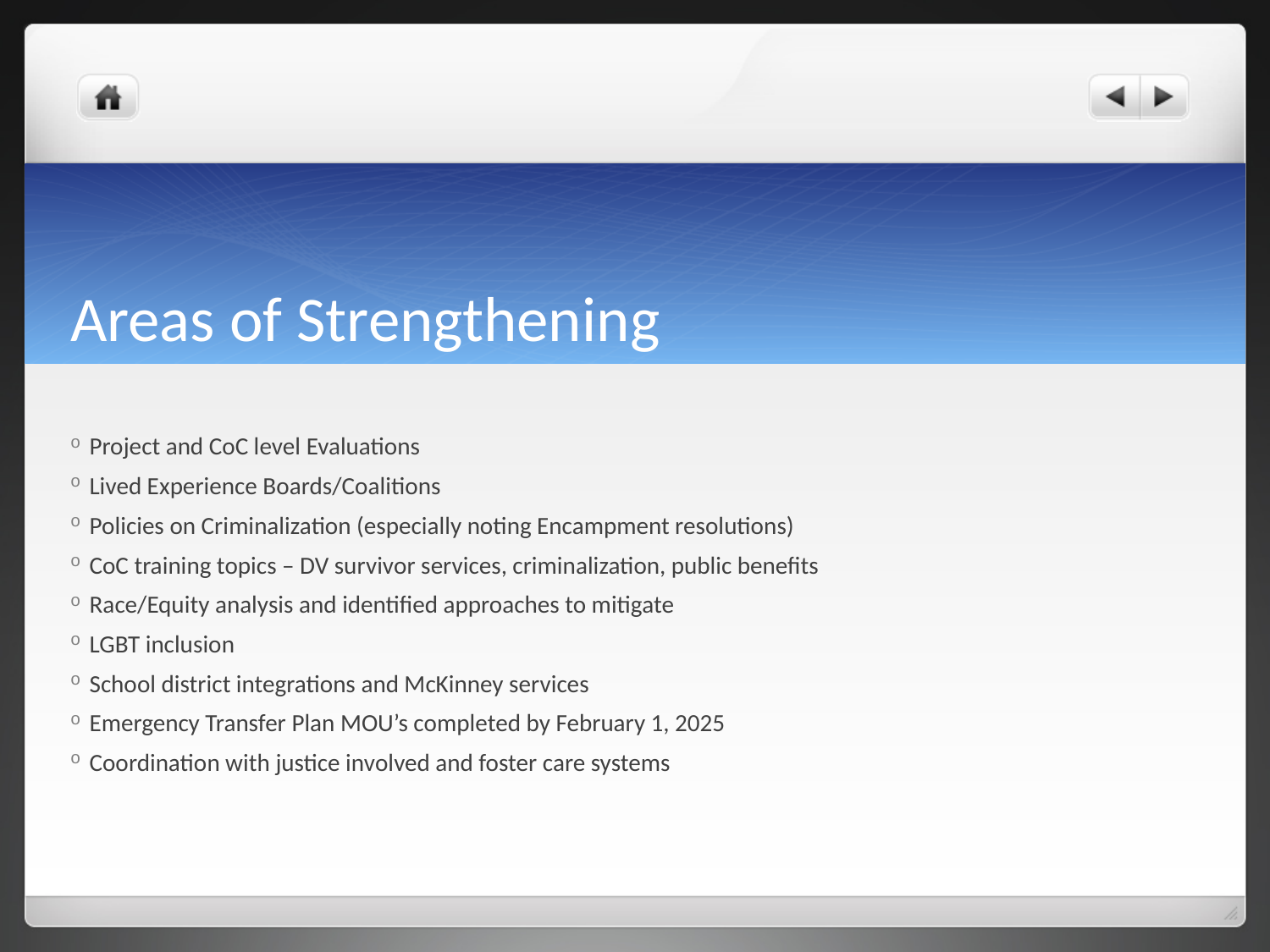

# Areas of Strengthening

Project and CoC level Evaluations
Lived Experience Boards/Coalitions
Policies on Criminalization (especially noting Encampment resolutions)
CoC training topics – DV survivor services, criminalization, public benefits
Race/Equity analysis and identified approaches to mitigate
LGBT inclusion
School district integrations and McKinney services
Emergency Transfer Plan MOU’s completed by February 1, 2025
Coordination with justice involved and foster care systems